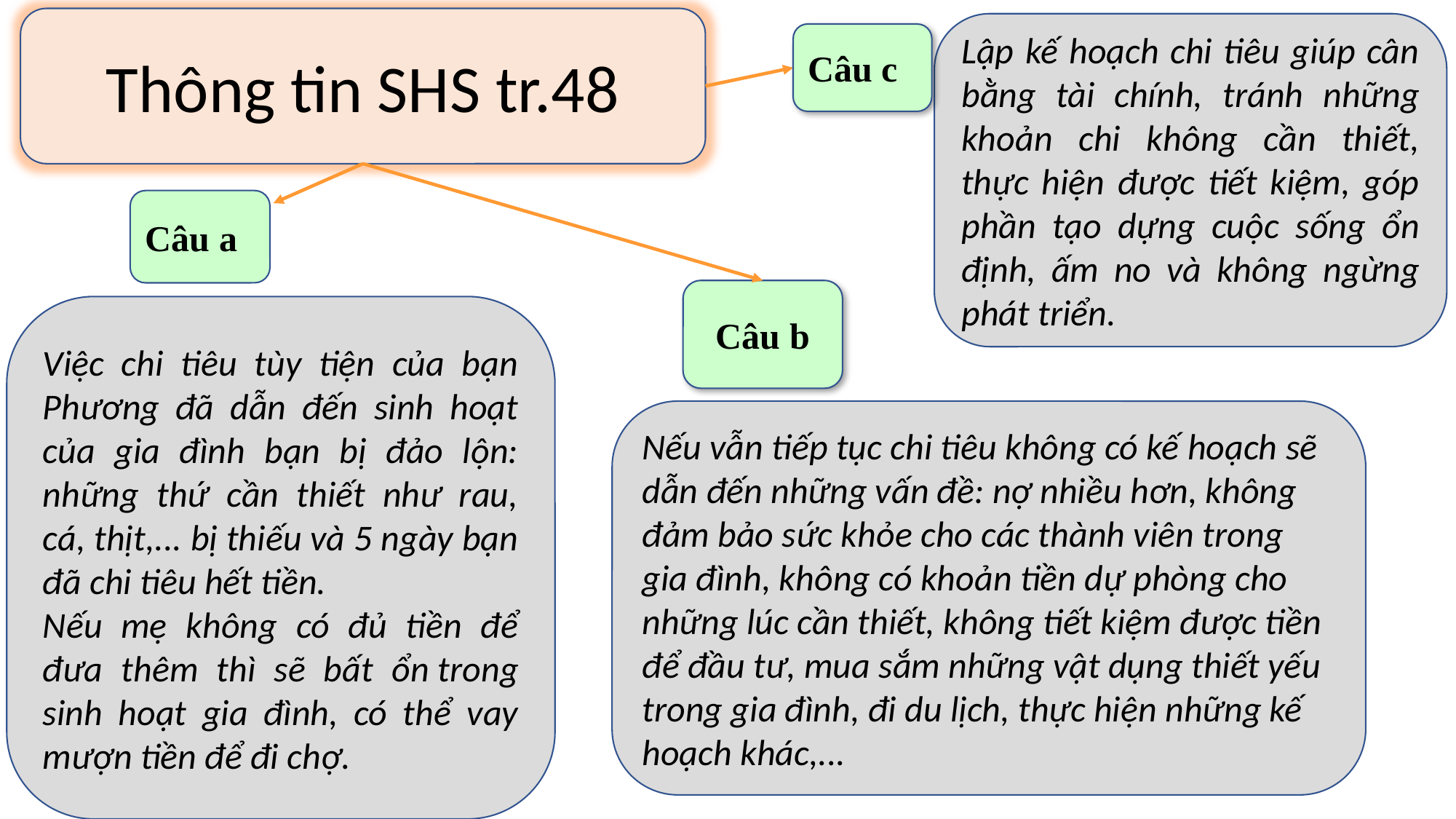

Thông tin SHS tr.48
Lập kế hoạch chi tiêu giúp cân bằng tài chính, tránh những khoản chi không cần thiết, thực hiện được tiết kiệm, góp phần tạo dựng cuộc sống ổn định, ấm no và không ngừng phát triển.
Câu c
Câu a
Câu b
Việc chi tiêu tùy tiện của bạn Phương đã dẫn đến sinh hoạt của gia đình bạn bị đảo lộn: những thứ cần thiết như rau, cá, thịt,... bị thiếu và 5 ngày bạn đã chi tiêu hết tiền.
Nếu mẹ không có đủ tiền để đưa thêm thì sẽ bất ổn trong sinh hoạt gia đình, có thể vay mượn tiền để đi chợ.
Nếu vẫn tiếp tục chi tiêu không có kế hoạch sẽ dẫn đến những vấn đề: nợ nhiều hơn, không đảm bảo sức khỏe cho các thành viên trong gia đình, không có khoản tiền dự phòng cho những lúc cần thiết, không tiết kiệm được tiền để đầu tư, mua sắm những vật dụng thiết yếu trong gia đình, đi du lịch, thực hiện những kế hoạch khác,...